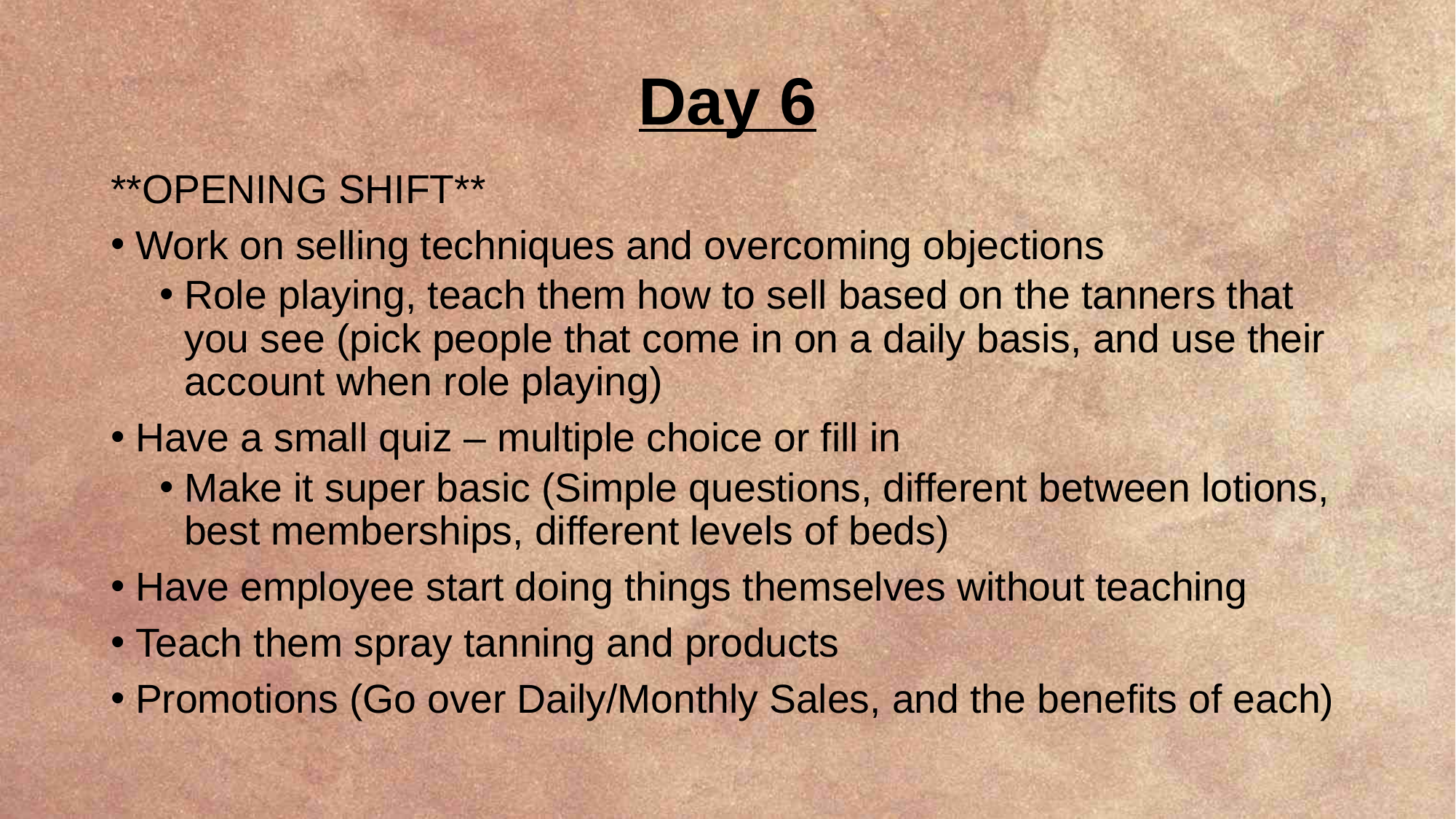

# Day 6
**OPENING SHIFT**
Work on selling techniques and overcoming objections
Role playing, teach them how to sell based on the tanners that you see (pick people that come in on a daily basis, and use their account when role playing)
Have a small quiz – multiple choice or fill in
Make it super basic (Simple questions, different between lotions, best memberships, different levels of beds)
Have employee start doing things themselves without teaching
Teach them spray tanning and products
Promotions (Go over Daily/Monthly Sales, and the benefits of each)